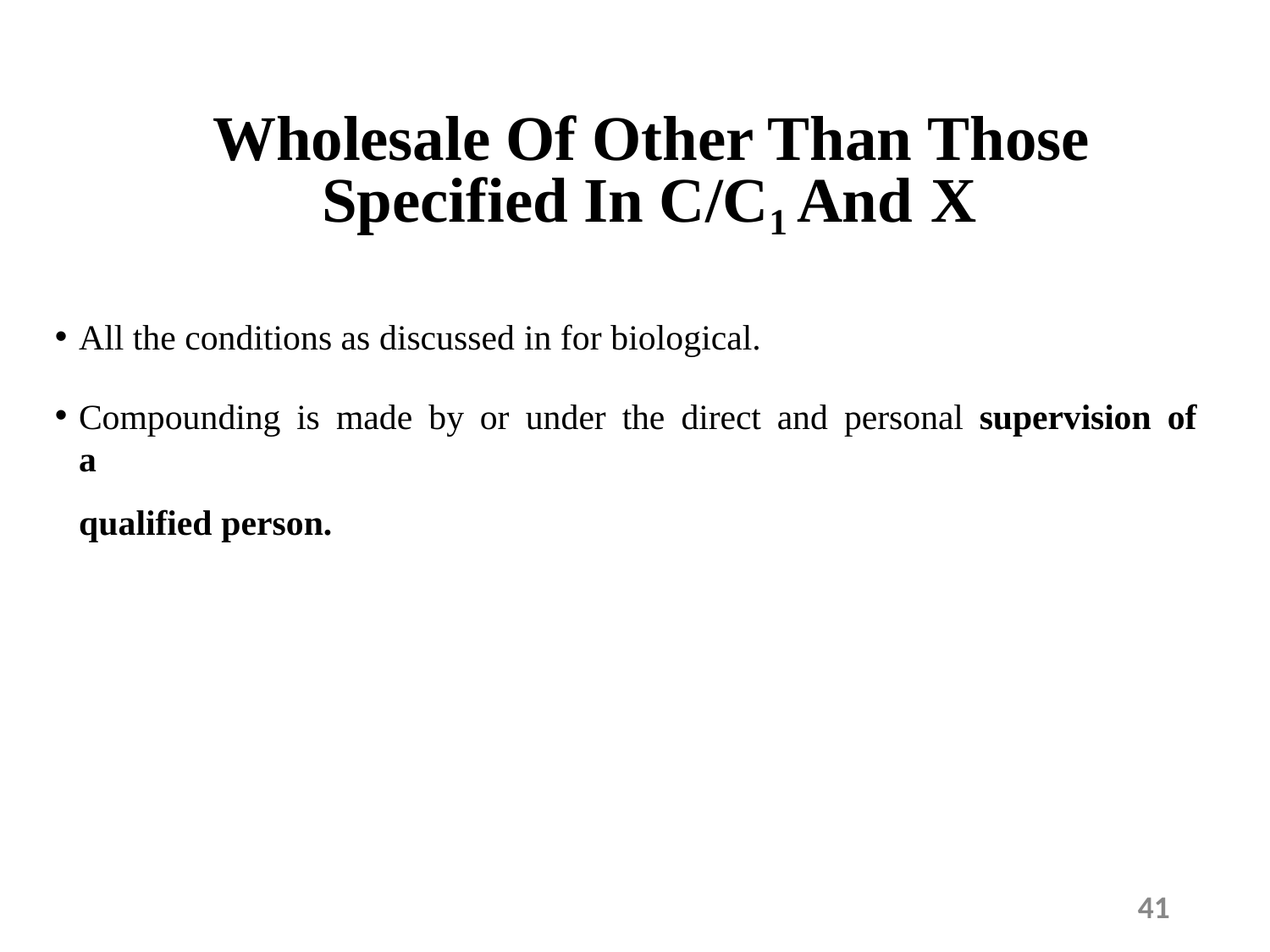

# Wholesale Of Other Than Those  Specified In C/C1 And X
All the conditions as discussed in for biological.

Compounding is made by or under the direct and personal supervision of a
qualified person.
41